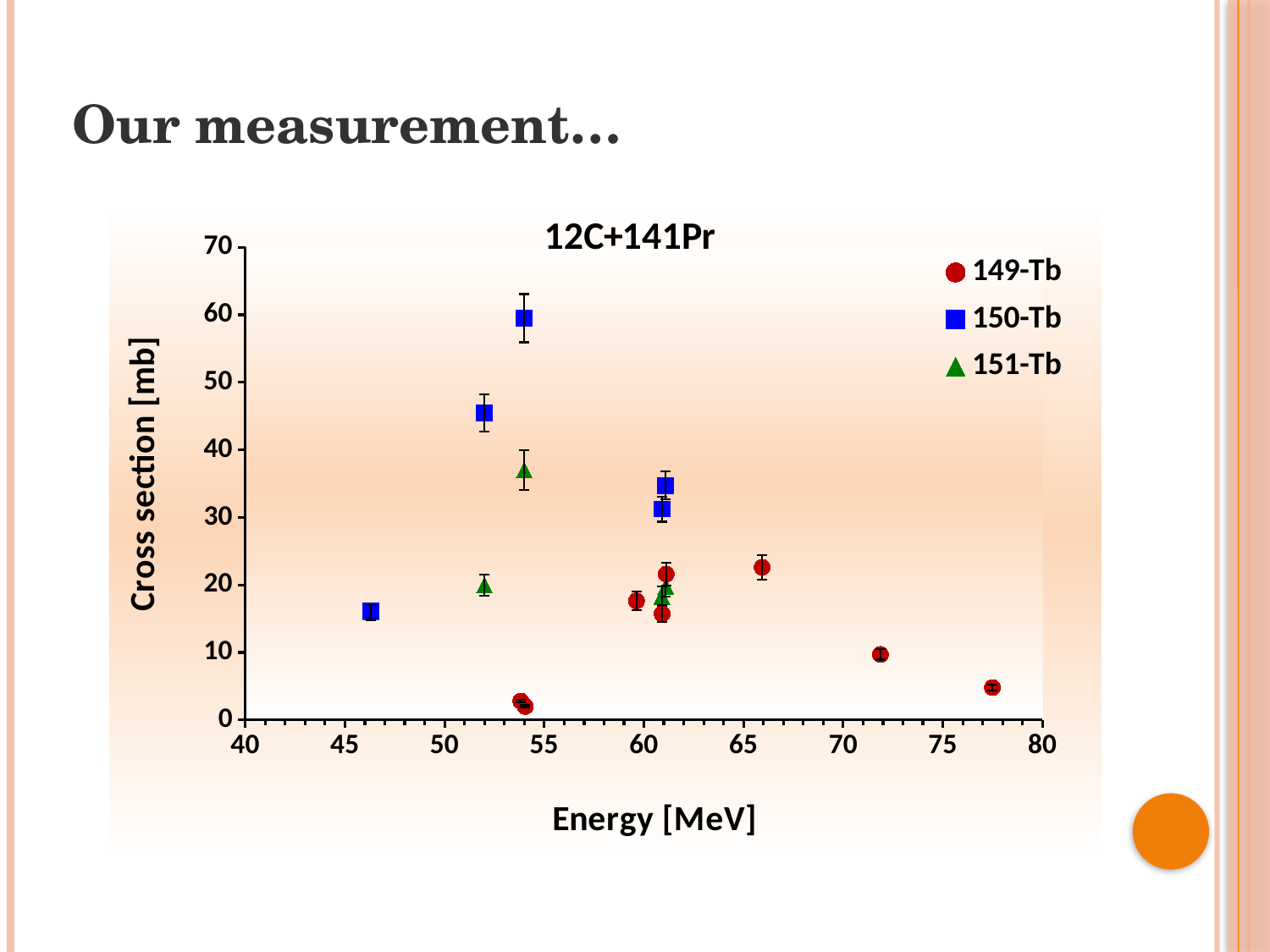

# Our measurement…

### Chart: 12C+141Pr

| Category | 149-Tb | 150-Tb | 151-Tb |
|---|---|---|---|